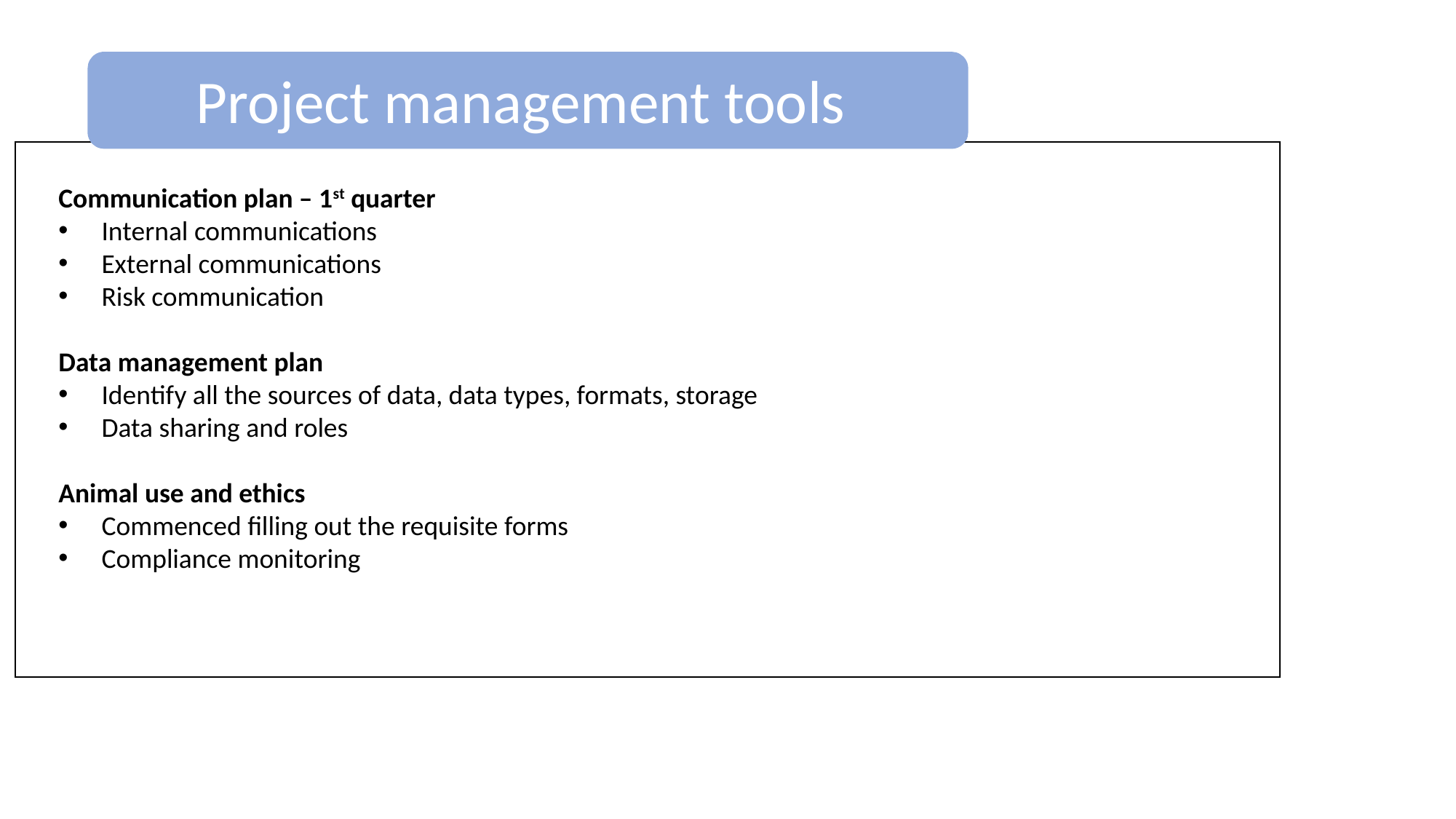

Project management tools

Communication plan – 1st quarter
Internal communications
External communications
Risk communication

Data management plan
Identify all the sources of data, data types, formats, storage
Data sharing and roles

Animal use and ethics
Commenced filling out the requisite forms
Compliance monitoring